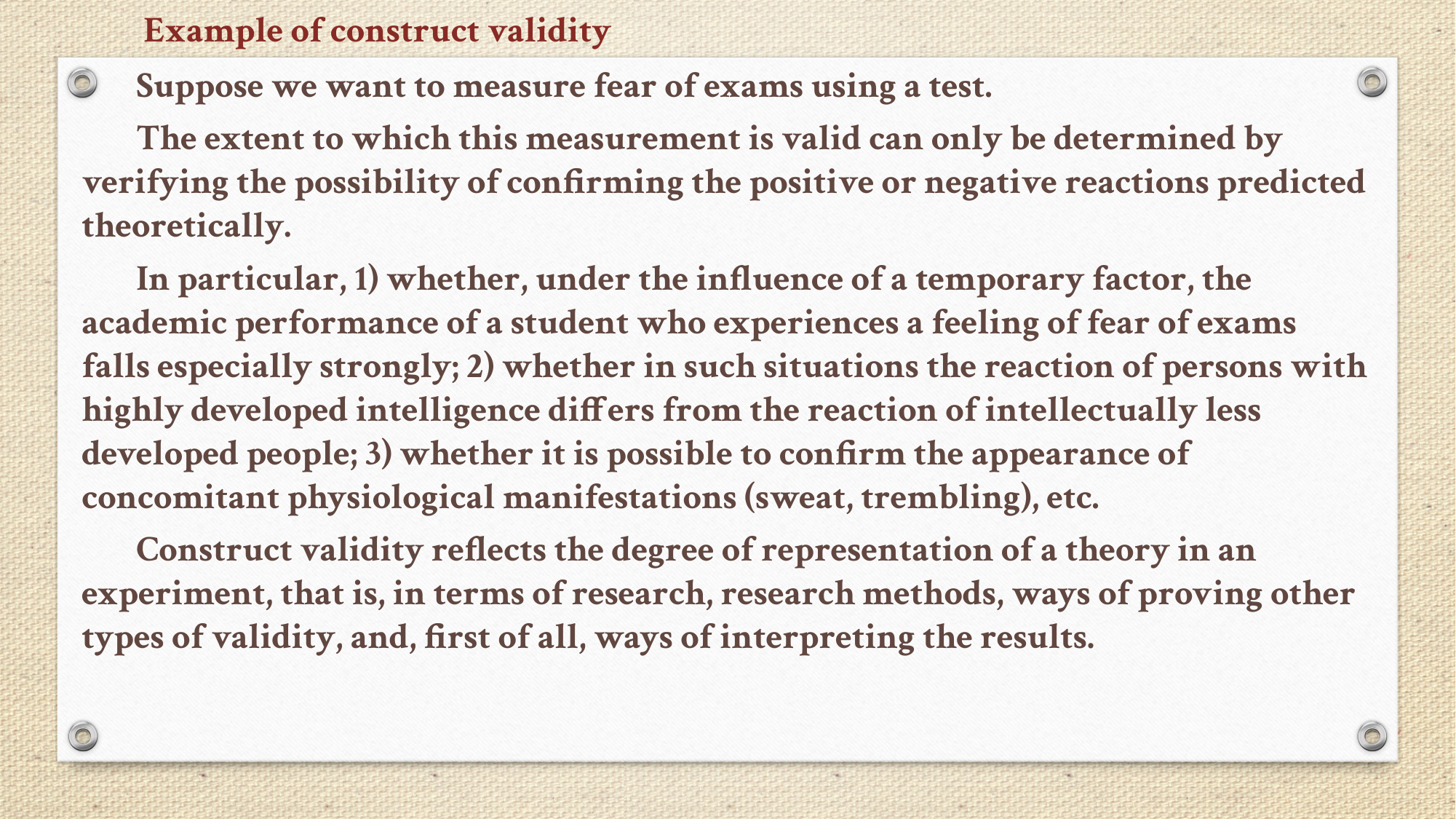

Example of construct validity
Suppose we want to measure fear of exams using a test.
The extent to which this measurement is valid can only be determined by verifying the possibility of confirming the positive or negative reactions predicted theoretically.
In particular, 1) whether, under the influence of a temporary factor, the academic performance of a student who experiences a feeling of fear of exams falls especially strongly; 2) whether in such situations the reaction of persons with highly developed intelligence differs from the reaction of intellectually less developed people; 3) whether it is possible to confirm the appearance of concomitant physiological manifestations (sweat, trembling), etc.
Construct validity reflects the degree of representation of a theory in an experiment, that is, in terms of research, research methods, ways of proving other types of validity, and, first of all, ways of interpreting the results.